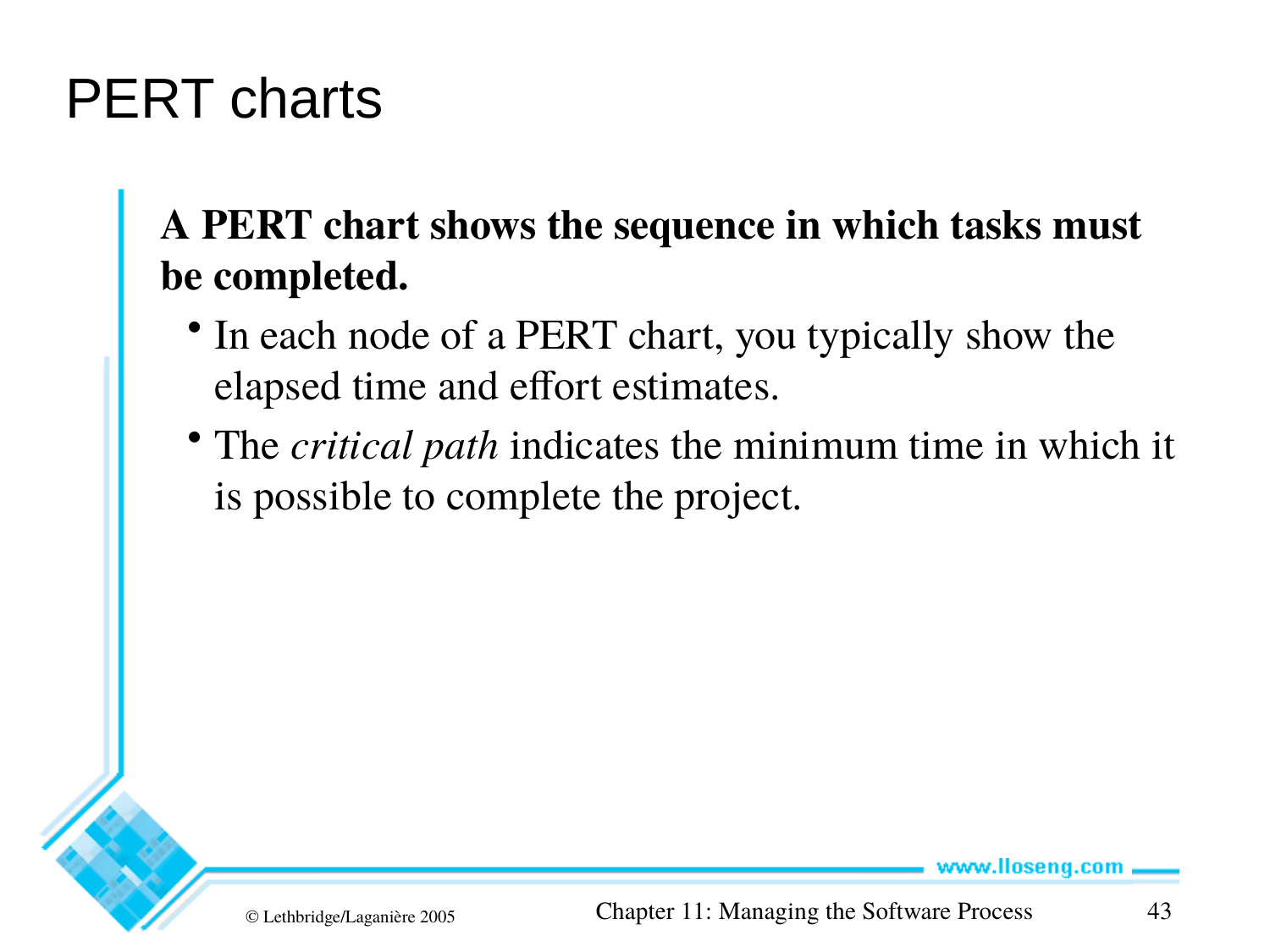

# PERT charts
A PERT chart shows the sequence in which tasks must be completed.
In each node of a PERT chart, you typically show the elapsed time and effort estimates.
The critical path indicates the minimum time in which it is possible to complete the project.
Chapter 11: Managing the Software Process
43
© Lethbridge/Laganière 2005